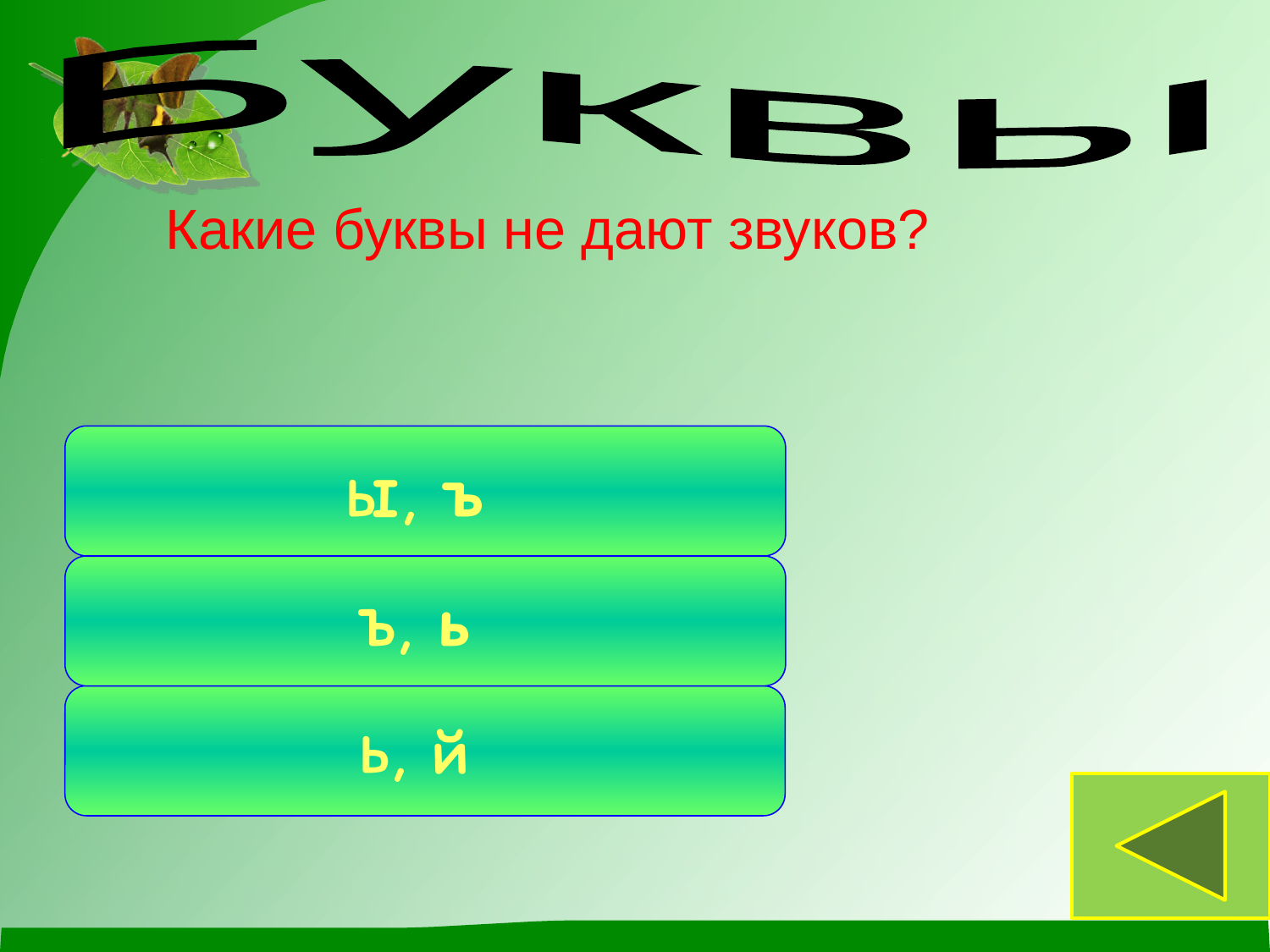

Буквы
	Какие буквы не дают звуков?

Ы, ъ
Ъ, ь
Ь, й